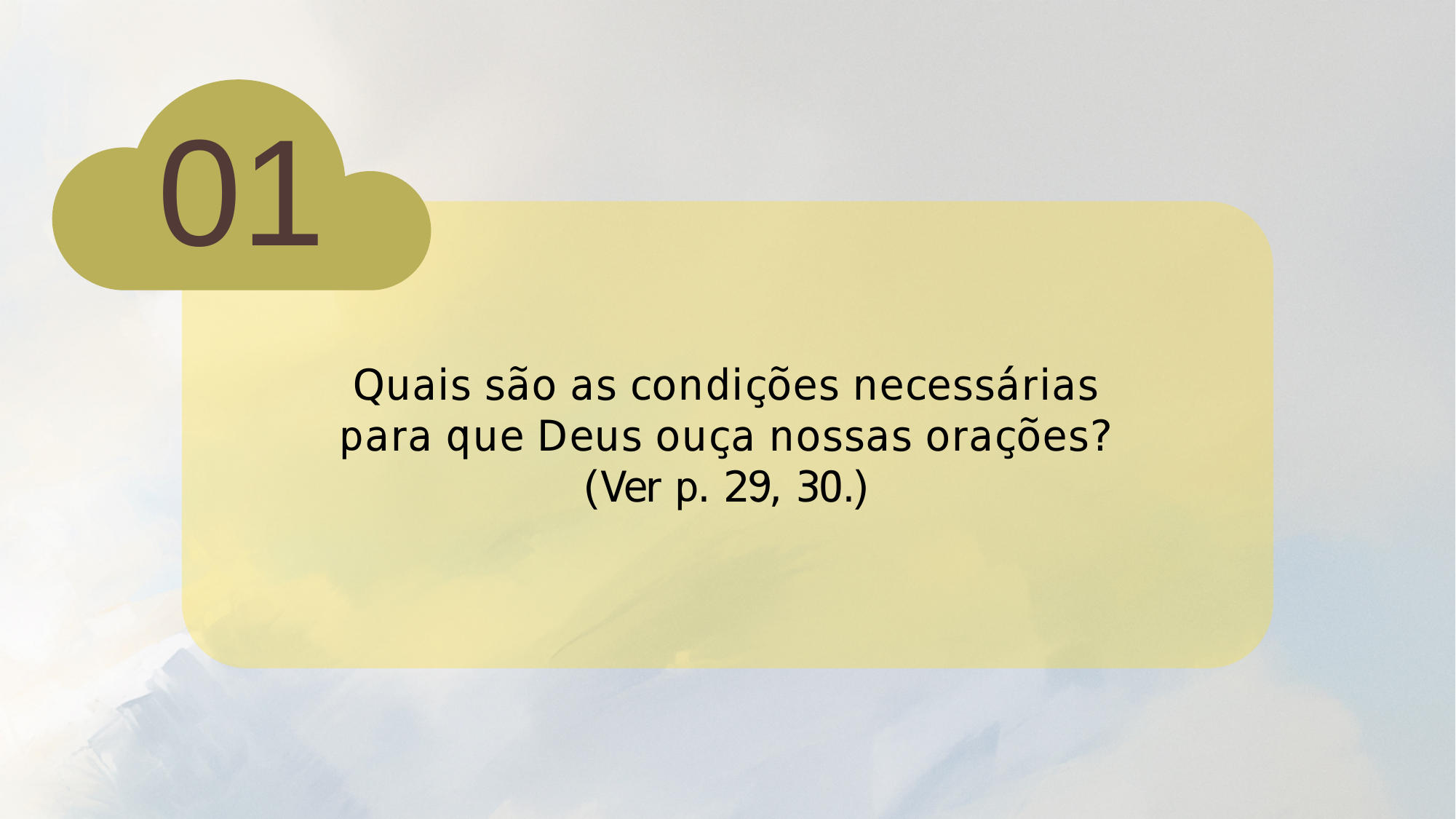

01

Quais são as condições necessárias para que Deus ouça nossas orações? (Ver p. 29, 30.)